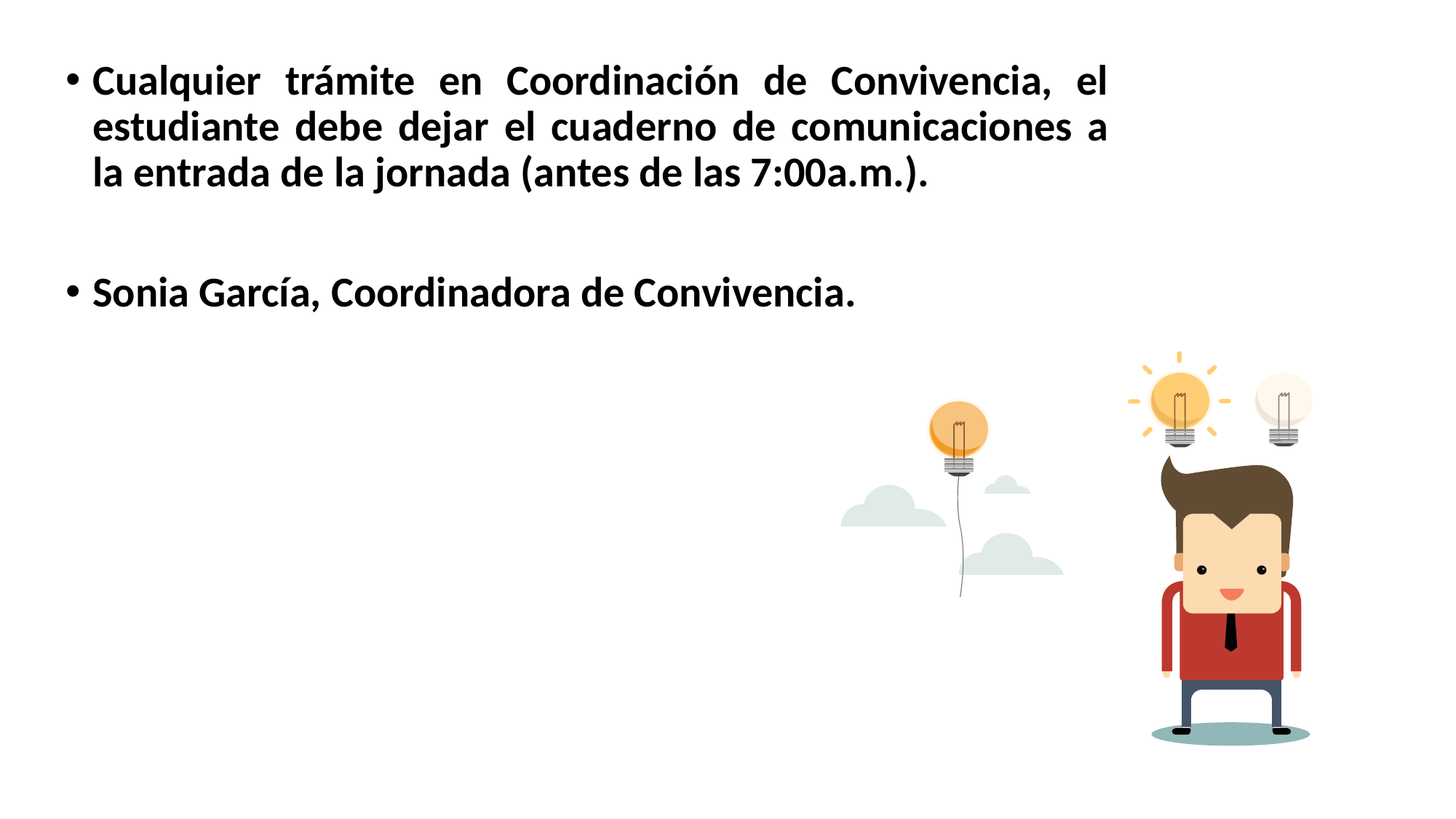

Cualquier trámite en Coordinación de Convivencia, el estudiante debe dejar el cuaderno de comunicaciones a la entrada de la jornada (antes de las 7:00a.m.).

Sonia García, Coordinadora de Convivencia.